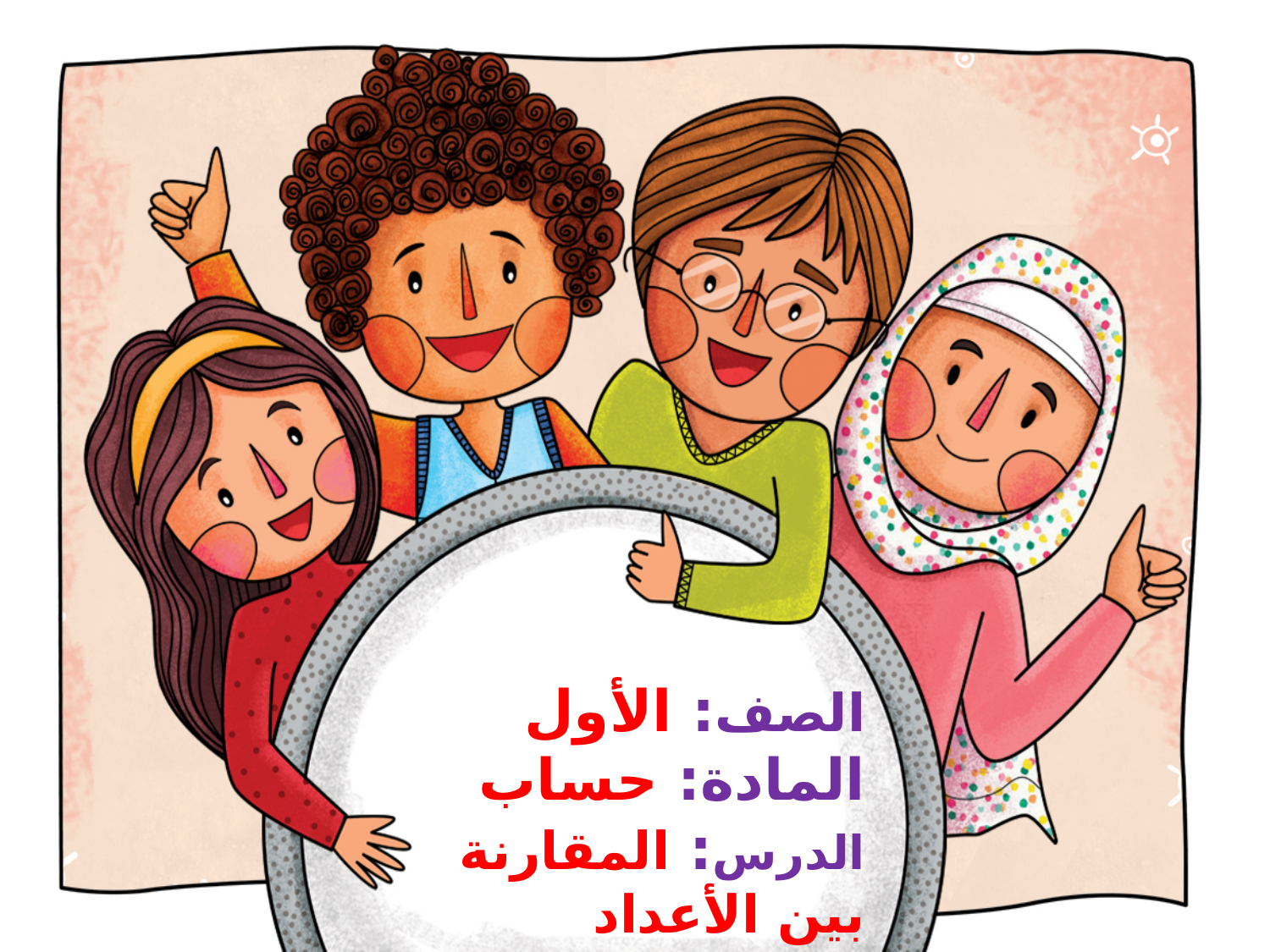

# الصف: الأول المادة: حساب الدرس: المقارنة بين الأعداد